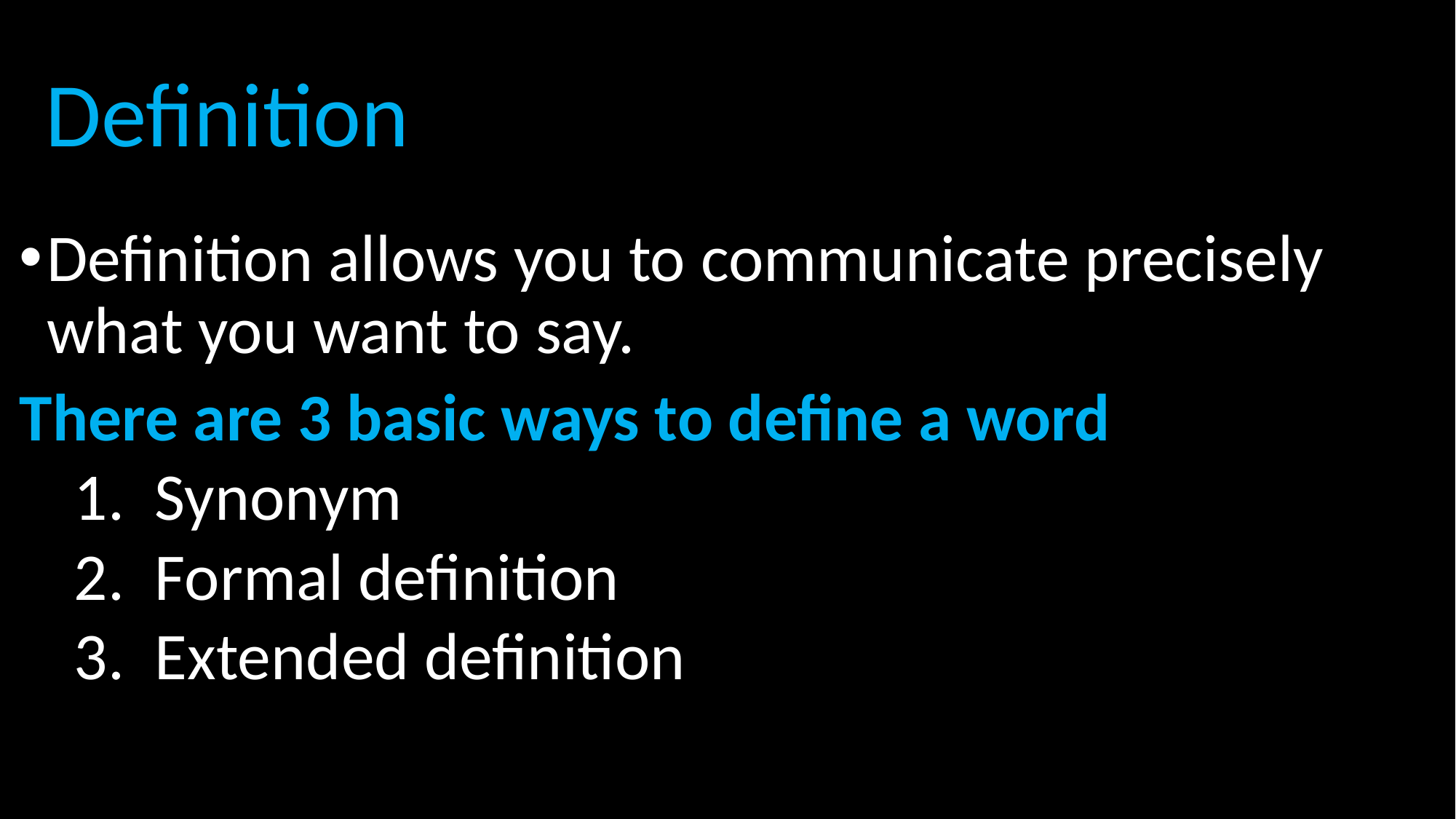

# Definition
Definition allows you to communicate precisely what you want to say.
There are 3 basic ways to define a word
1.  Synonym
2.  Formal definition
3.  Extended definition